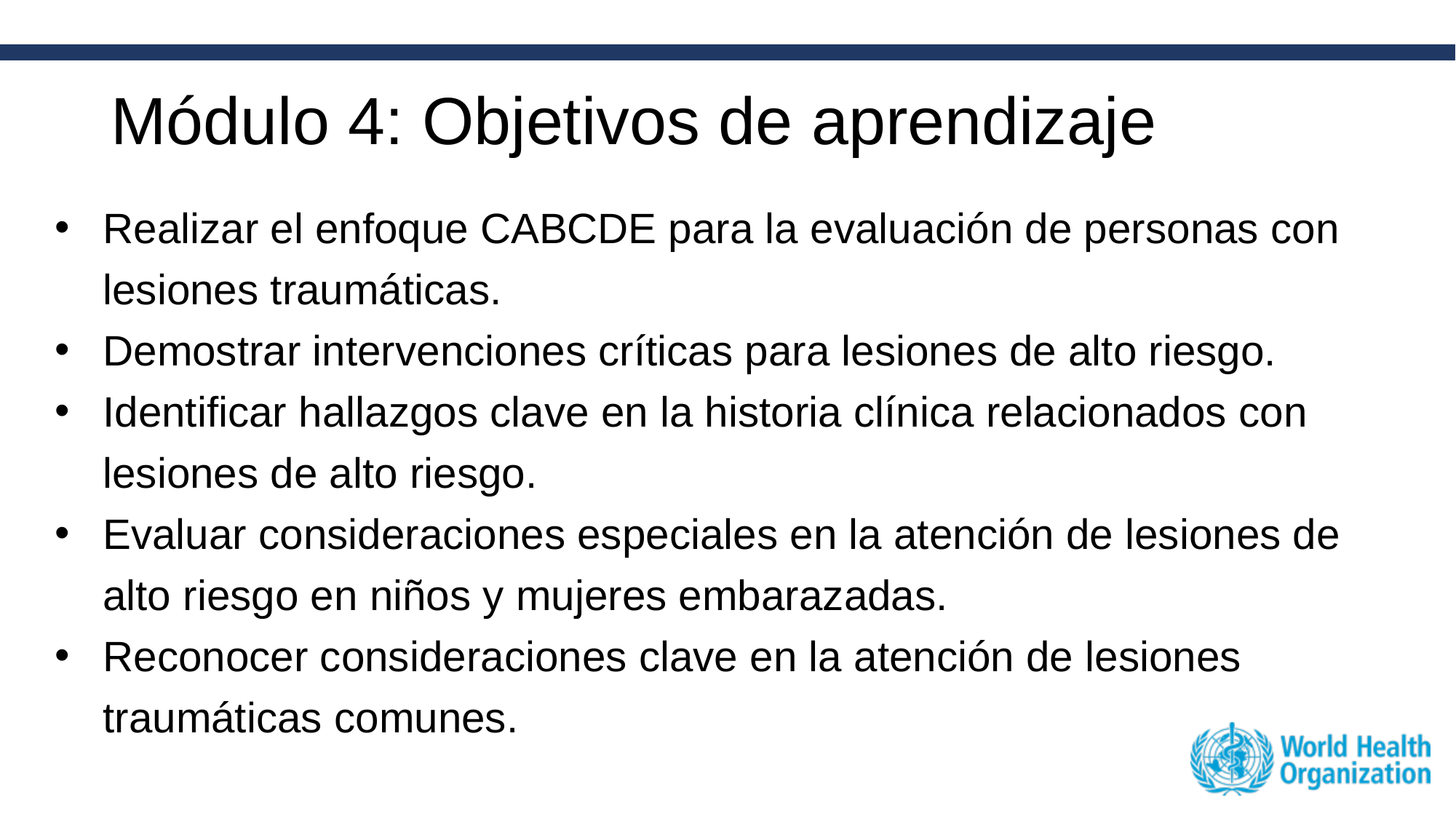

# Módulo 4: Objetivos de aprendizaje

Realizar el enfoque CABCDE para la evaluación de personas con lesiones traumáticas.
Demostrar intervenciones críticas para lesiones de alto riesgo.
Identificar hallazgos clave en la historia clínica relacionados con lesiones de alto riesgo.
Evaluar consideraciones especiales en la atención de lesiones de alto riesgo en niños y mujeres embarazadas.
Reconocer consideraciones clave en la atención de lesiones traumáticas comunes.